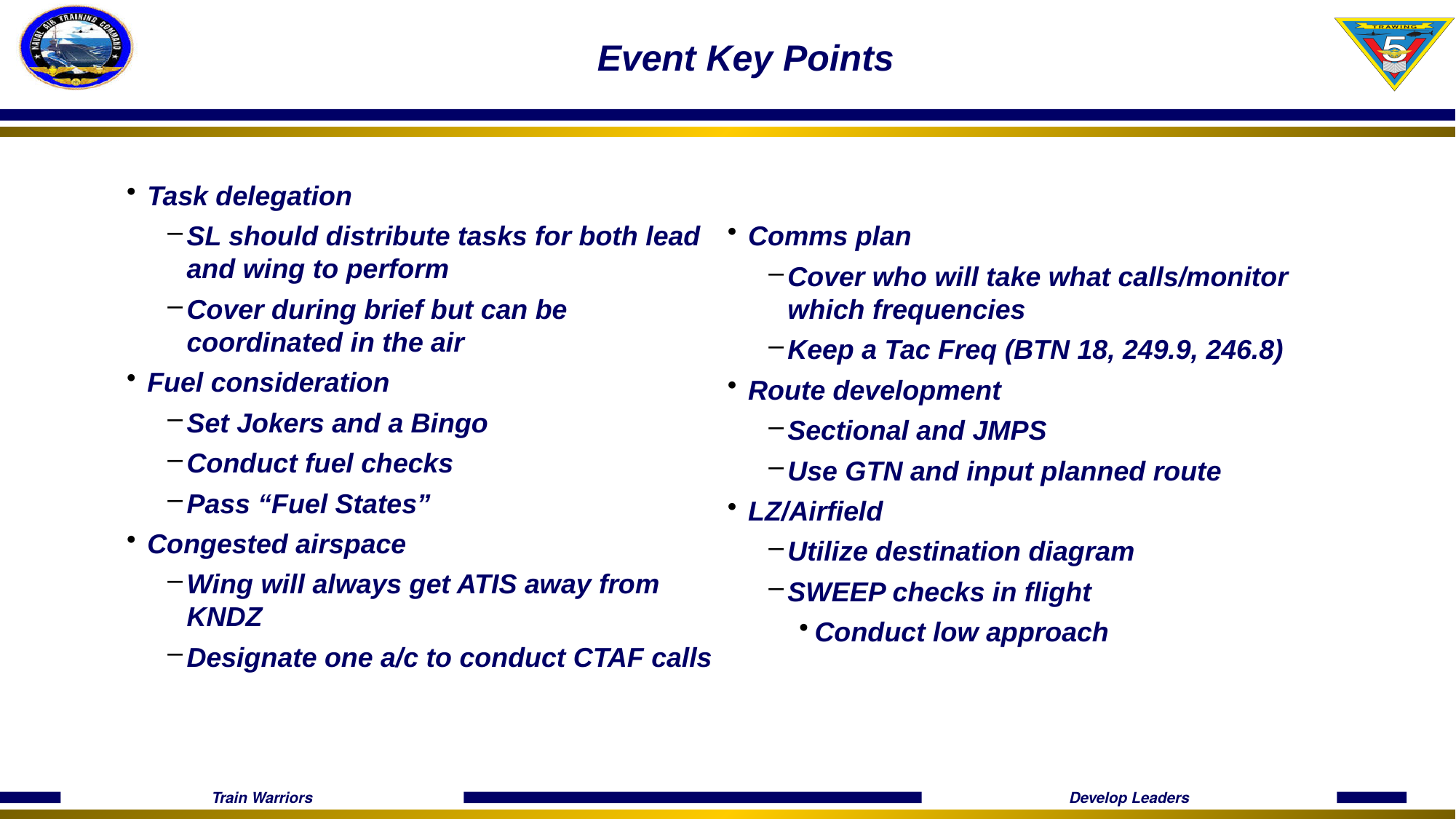

# Event Key Points
Task delegation
SL should distribute tasks for both lead and wing to perform
Cover during brief but can be coordinated in the air
Fuel consideration
Set Jokers and a Bingo
Conduct fuel checks
Pass “Fuel States”
Congested airspace
Wing will always get ATIS away from KNDZ
Designate one a/c to conduct CTAF calls

Comms plan
Cover who will take what calls/monitor which frequencies
Keep a Tac Freq (BTN 18, 249.9, 246.8)
Route development
Sectional and JMPS
Use GTN and input planned route
LZ/Airfield
Utilize destination diagram
SWEEP checks in flight
Conduct low approach